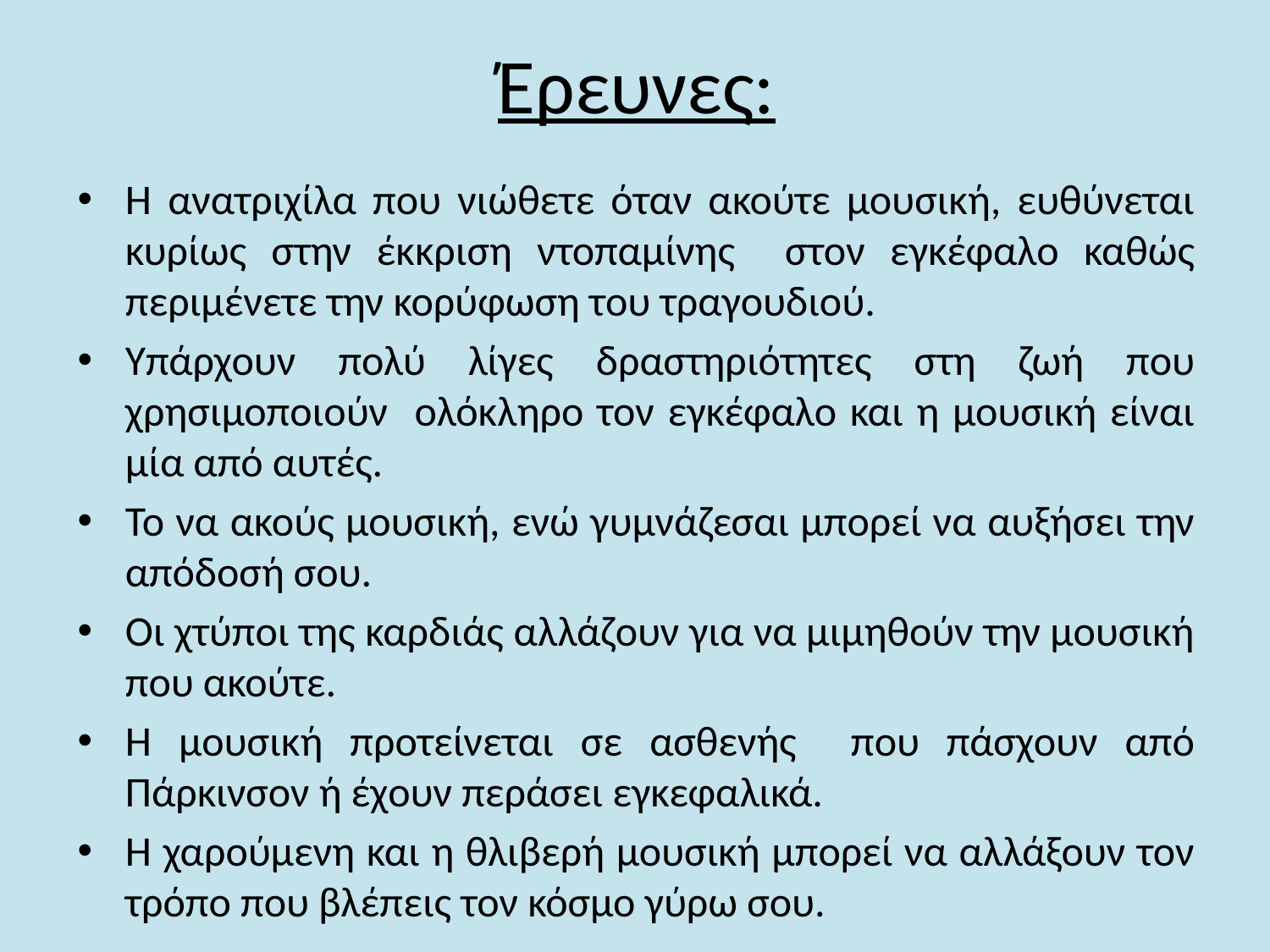

# Έρευνες:
Η ανατριχίλα που νιώθετε όταν ακούτε μουσική, ευθύνεται κυρίως στην έκκριση ντοπαμίνης  στον εγκέφαλο καθώς περιμένετε την κορύφωση του τραγουδιού.
Υπάρχουν πολύ λίγες δραστηριότητες στη ζωή που χρησιμοποιούν  ολόκληρο τον εγκέφαλο και η μουσική είναι μία από αυτές.
Το να ακούς μουσική, ενώ γυμνάζεσαι μπορεί να αυξήσει την απόδοσή σου.
Οι χτύποι της καρδιάς αλλάζουν για να μιμηθούν την μουσική που ακούτε.
Η μουσική προτείνεται σε ασθενής  που πάσχουν από Πάρκινσον ή έχουν περάσει εγκεφαλικά.
Η χαρούμενη και η θλιβερή μουσική μπορεί να αλλάξουν τον τρόπο που βλέπεις τον κόσμο γύρω σου.